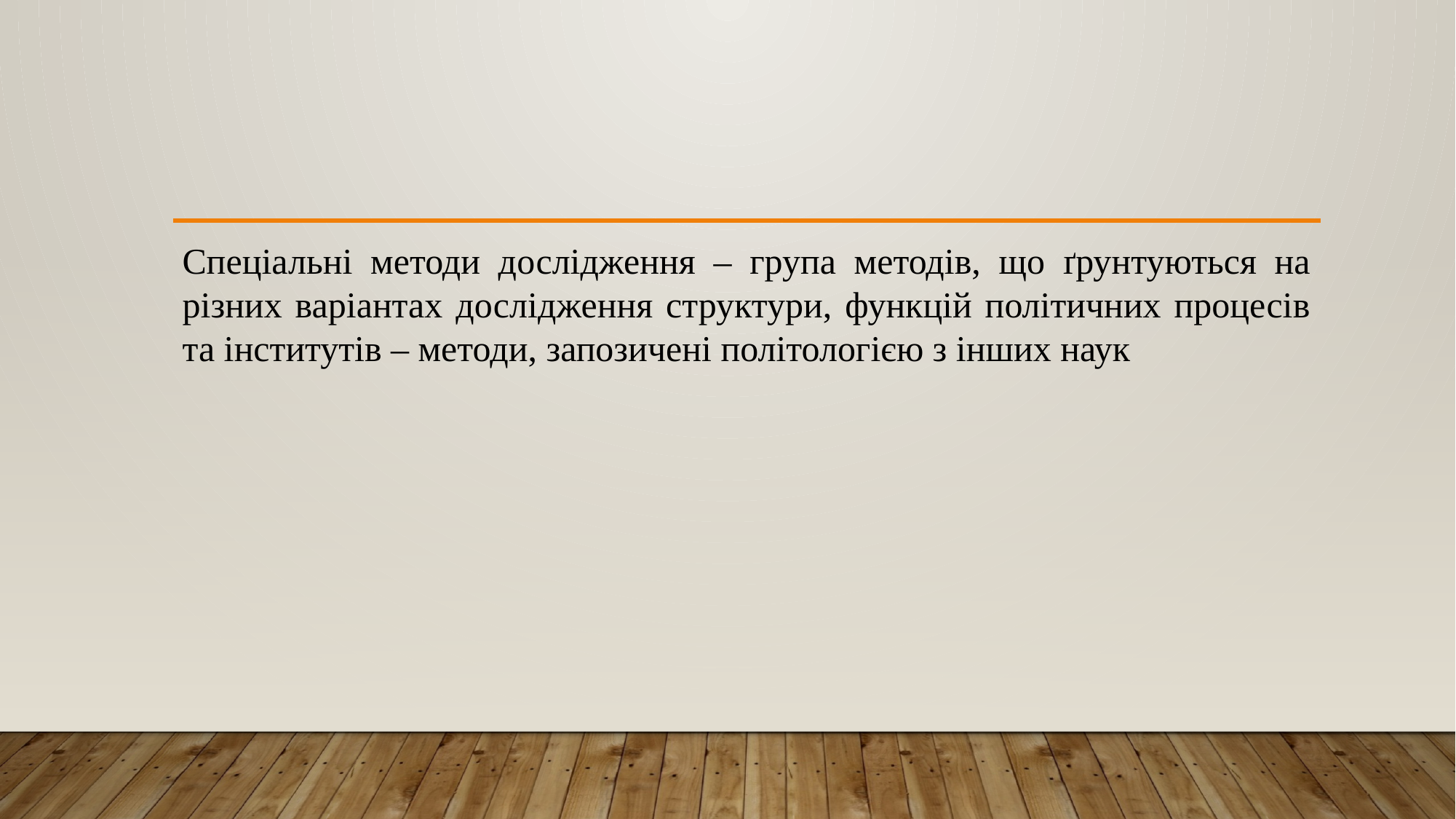

Спеціальні методи дослідження – група методів, що ґрунтуються на різних варіантах дослідження структури, функцій політичних процесів та інститутів – методи, запозичені політологією з інших наук